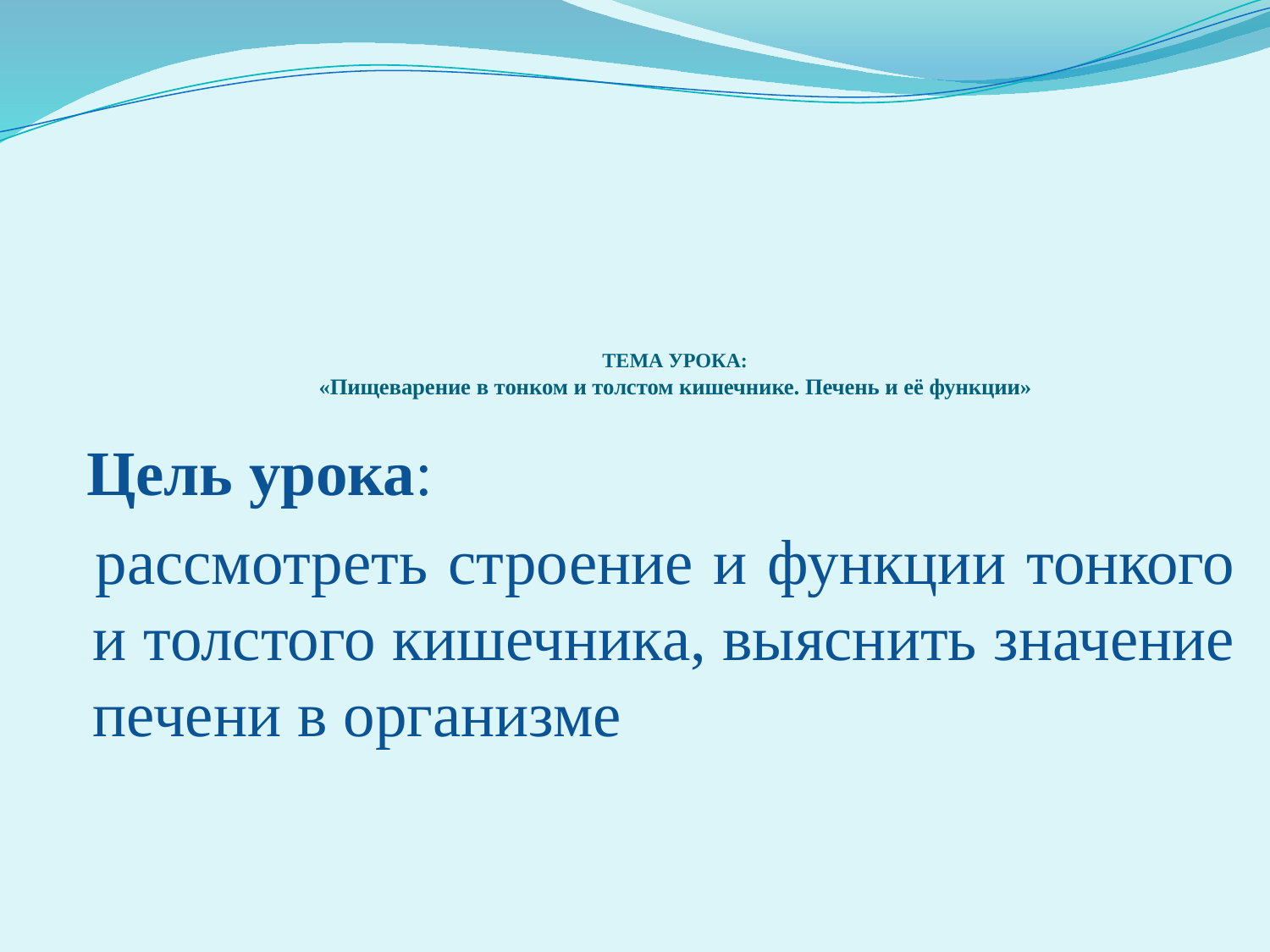

# ТЕМА УРОКА: «Пищеварение в тонком и толстом кишечнике. Печень и её функции»
  Цель урока:
  рассмотреть строение и функции тонкого и толстого кишечника, выяснить значение печени в организме